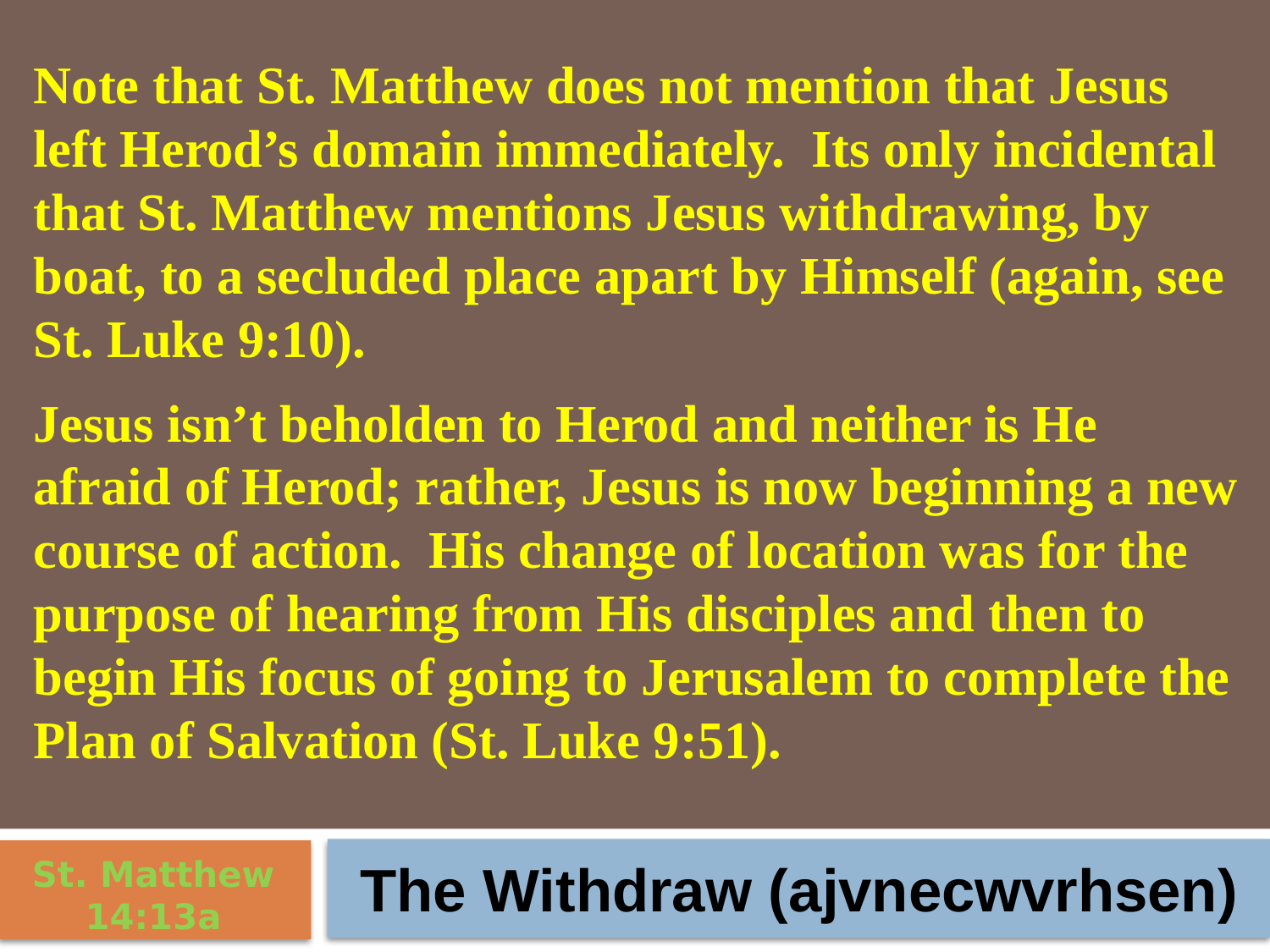

Note that St. Matthew does not mention that Jesus left Herod’s domain immediately.  Its only incidental that St. Matthew mentions Jesus withdrawing, by boat, to a secluded place apart by Himself (again, see St. Luke 9:10).
Jesus isn’t beholden to Herod and neither is He afraid of Herod; rather, Jesus is now beginning a new course of action.  His change of location was for the purpose of hearing from His disciples and then to begin His focus of going to Jerusalem to complete the Plan of Salvation (St. Luke 9:51).
The Withdraw (ajvnecwvrhsen)
St. Matthew 14:13a